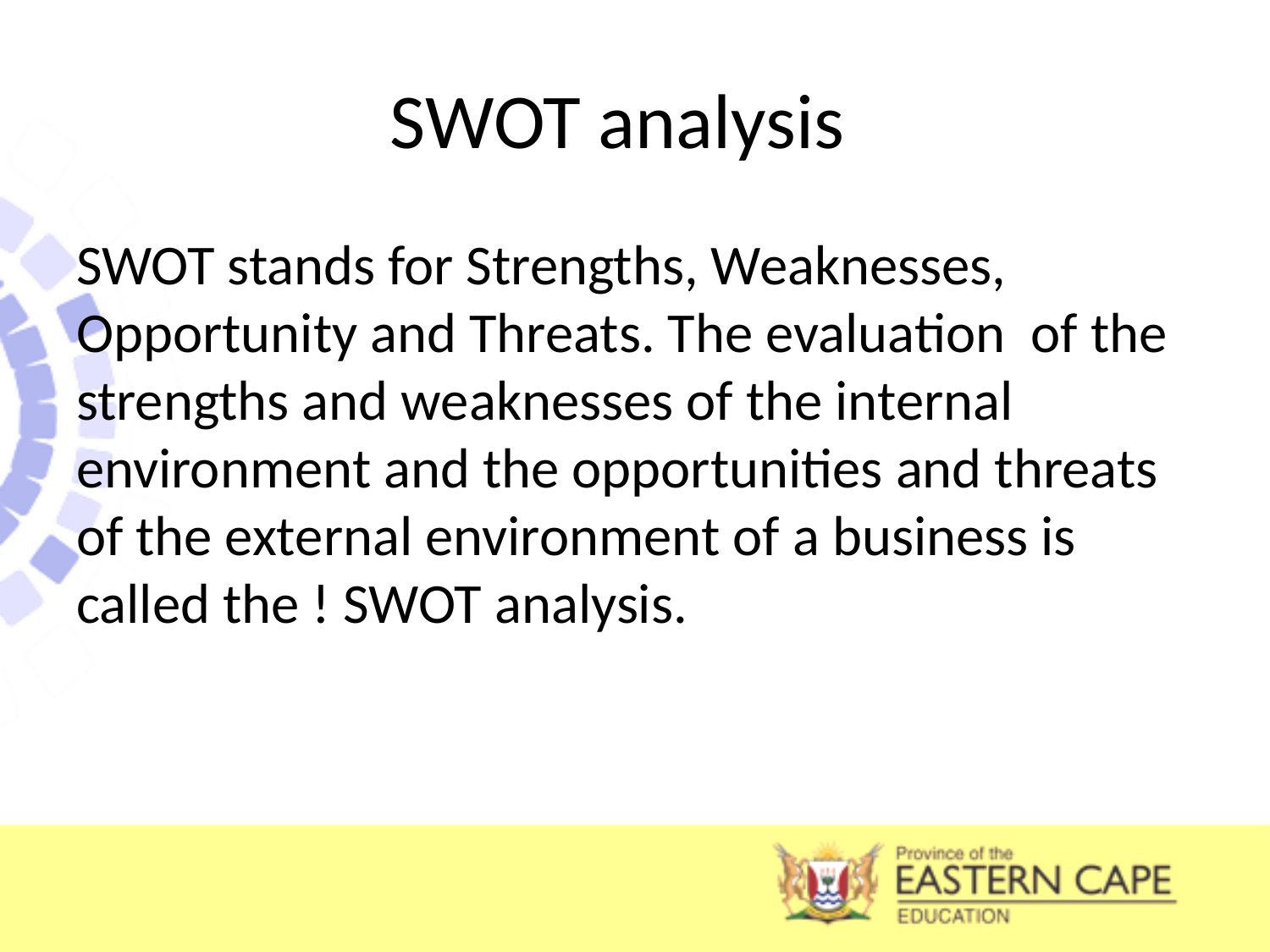

# SWOT analysis
SWOT stands for Strengths, Weaknesses, Opportunity and Threats. The evaluation  of the strengths and weaknesses of the internal environment and the opportunities and threats of the external environment of a business is called the ! SWOT analysis.